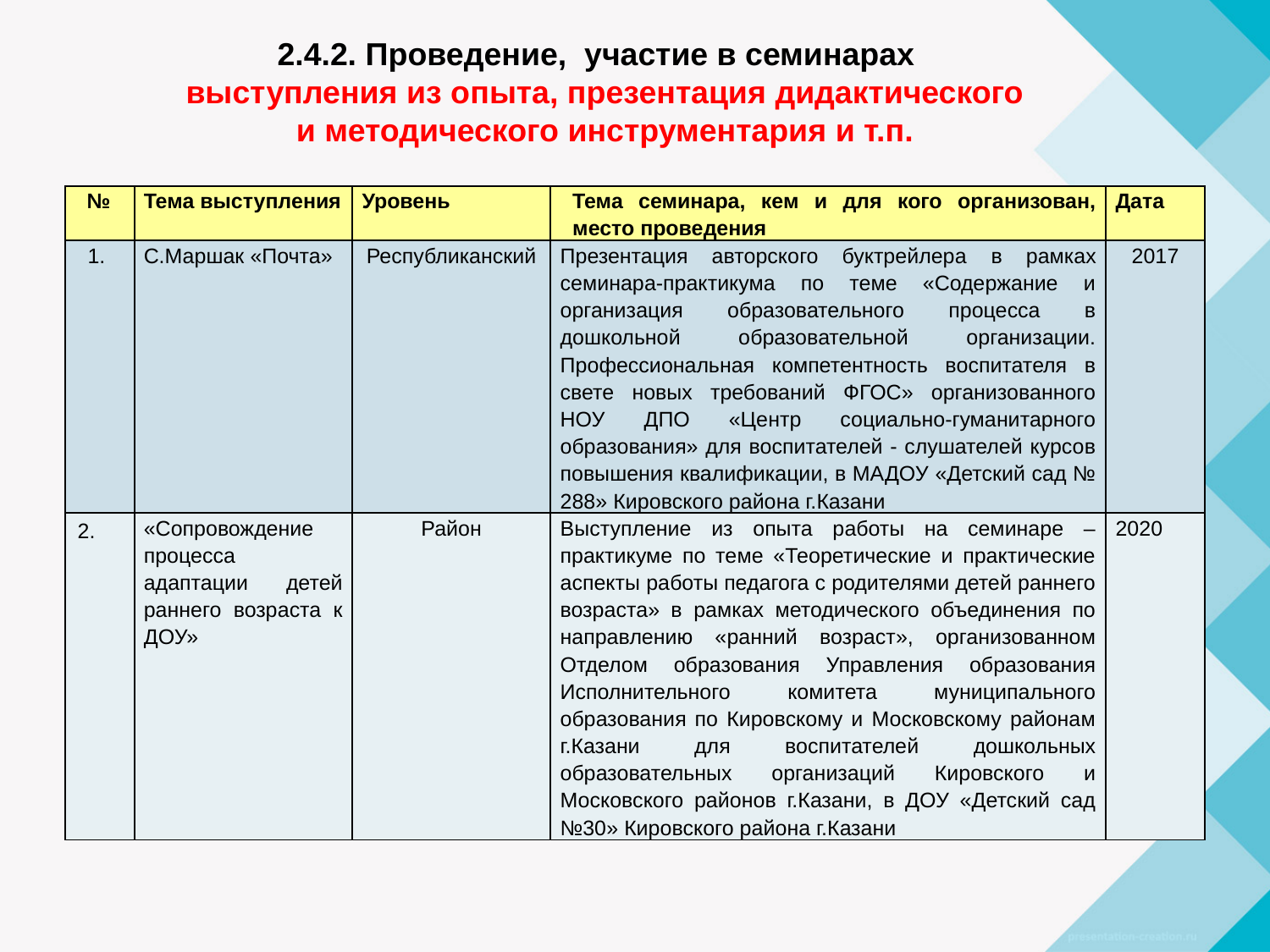

# 2.4.2. Проведение,  участие в семинарах выступления из опыта, презентация дидактического и методического инструментария и т.п.
| № | Тема выступления | Уровень | Тема семинара, кем и для кого организован, место проведения | Дата |
| --- | --- | --- | --- | --- |
| 1. | С.Маршак «Почта» | Республиканский | Презентация авторского буктрейлера в рамках семинара-практикума по теме «Содержание и организация образовательного процесса в дошкольной образовательной организации. Профессиональная компетентность воспитателя в свете новых требований ФГОС» организованного НОУ ДПО «Центр социально-гуманитарного образования» для воспитателей - слушателей курсов повышения квалификации, в МАДОУ «Детский сад № 288» Кировского района г.Казани | 2017 |
| 2. | «Сопровождение процесса адаптации детей раннего возраста к ДОУ» | Район | Выступление из опыта работы на семинаре – практикуме по теме «Теоретические и практические аспекты работы педагога с родителями детей раннего возраста» в рамках методического объединения по направлению «ранний возраст», организованном Отделом образования Управления образования Исполнительного комитета муниципального образования по Кировскому и Московскому районам г.Казани для воспитателей дошкольных образовательных организаций Кировского и Московского районов г.Казани, в ДОУ «Детский сад №30» Кировского района г.Казани | 2020 |